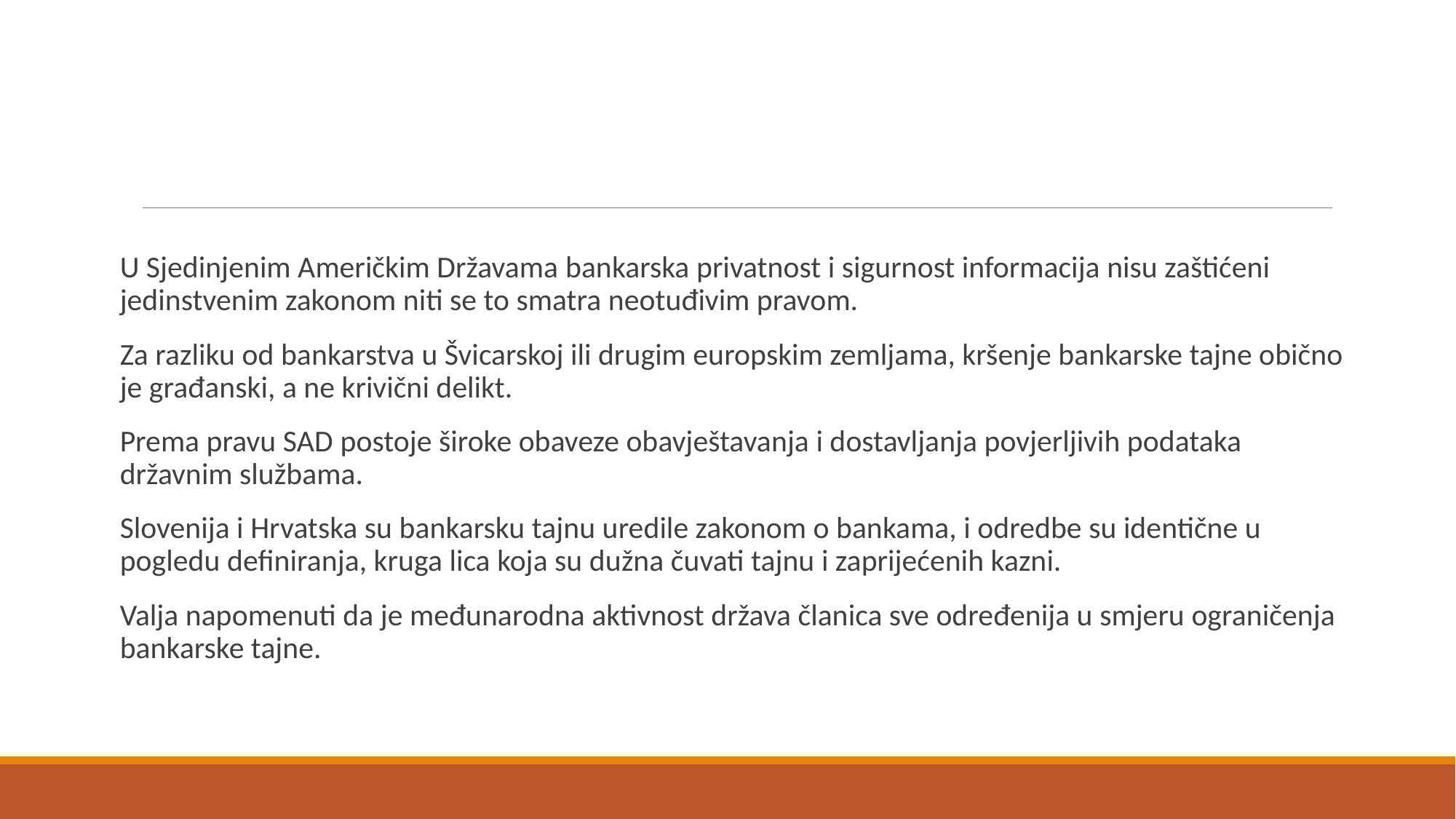

U Sjedinjenim Američkim Državama bankarska privatnost i sigurnost informacija nisu zaštićeni jedinstvenim zakonom niti se to smatra neotuđivim pravom.
Za razliku od bankarstva u Švicarskoj ili drugim europskim zemljama, kršenje bankarske tajne obično je građanski, a ne krivični delikt.
Prema pravu SAD postoje široke obaveze obavještavanja i dostavljanja povjerljivih podataka državnim službama.
Slovenija i Hrvatska su bankarsku tajnu uredile zakonom o bankama, i odredbe su identične u pogledu definiranja, kruga lica koja su dužna čuvati tajnu i zaprijećenih kazni.
Valja napomenuti da je međunarodna aktivnost država članica sve određenija u smjeru ograničenja bankarske tajne.